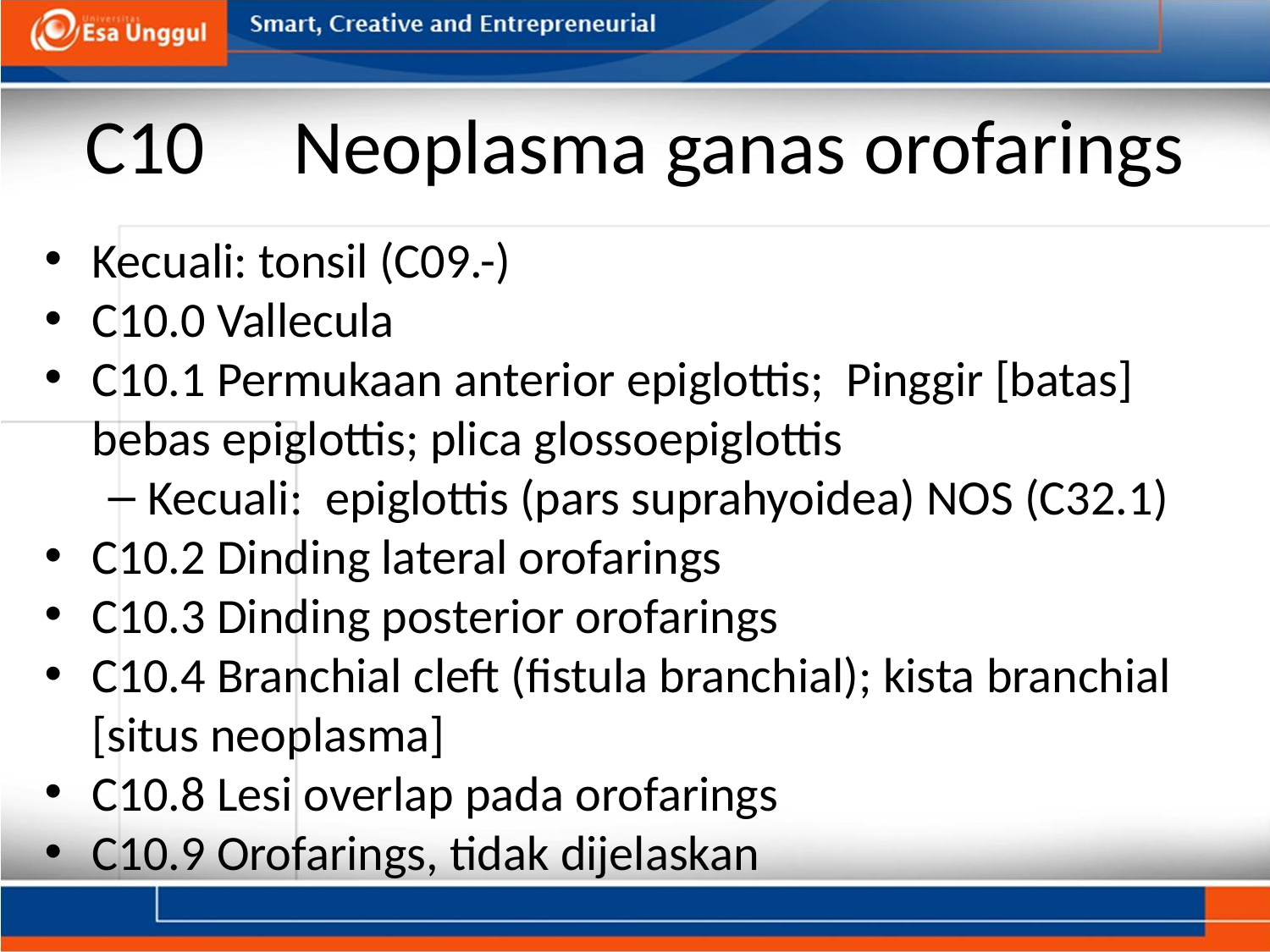

# C10     Neoplasma ganas orofarings
Kecuali: tonsil (C09.-)
C10.0 Vallecula
C10.1 Permukaan anterior epiglottis;  Pinggir [batas] bebas epiglottis; plica glossoepiglottis
Kecuali:  epiglottis (pars suprahyoidea) NOS (C32.1)
C10.2 Dinding lateral orofarings
C10.3 Dinding posterior orofarings
C10.4 Branchial cleft (fistula branchial); kista branchial [situs neoplasma]
C10.8 Lesi overlap pada orofarings
C10.9 Orofarings, tidak dijelaskan